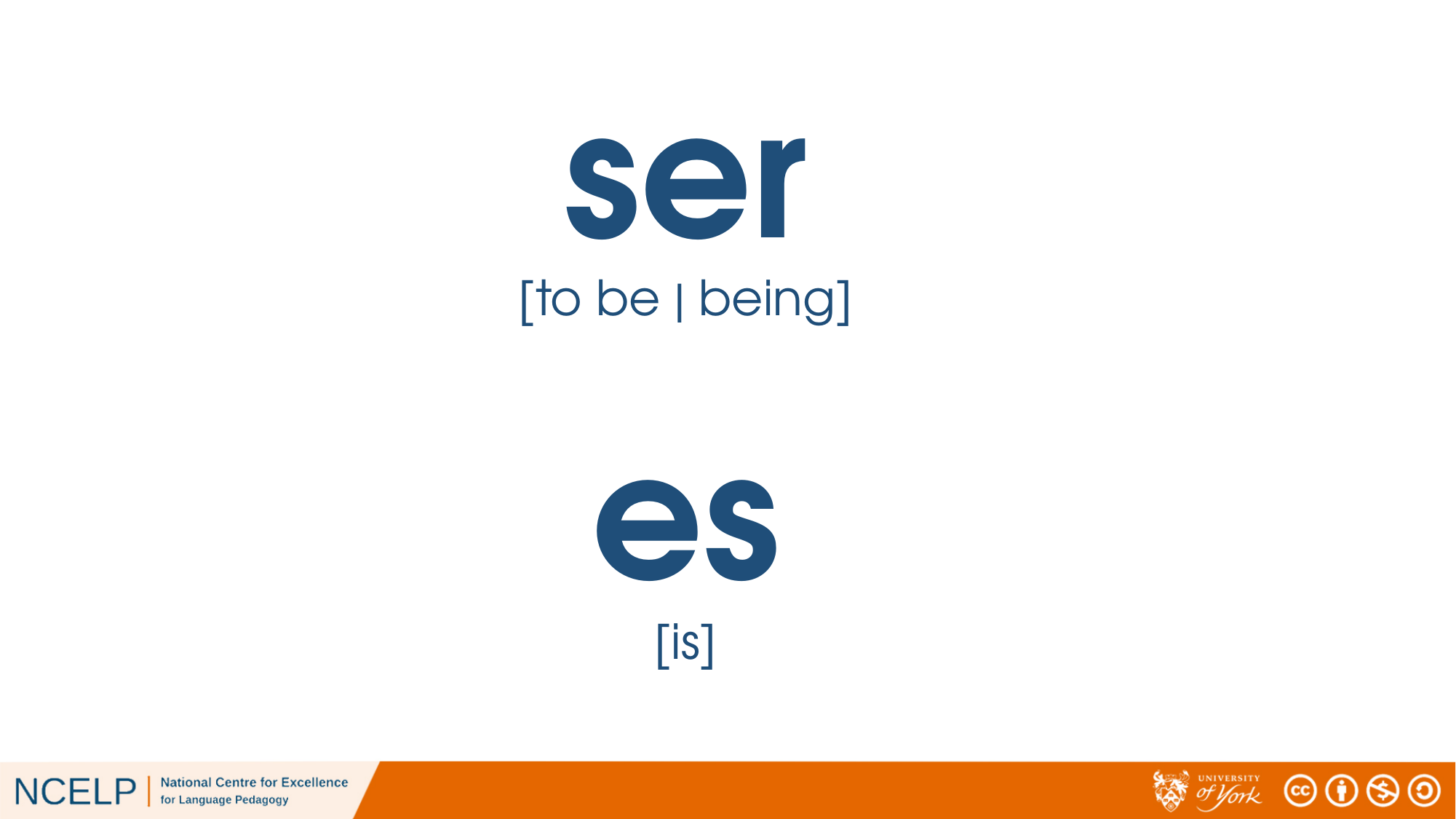

ser
[to be | being]
es
[is]